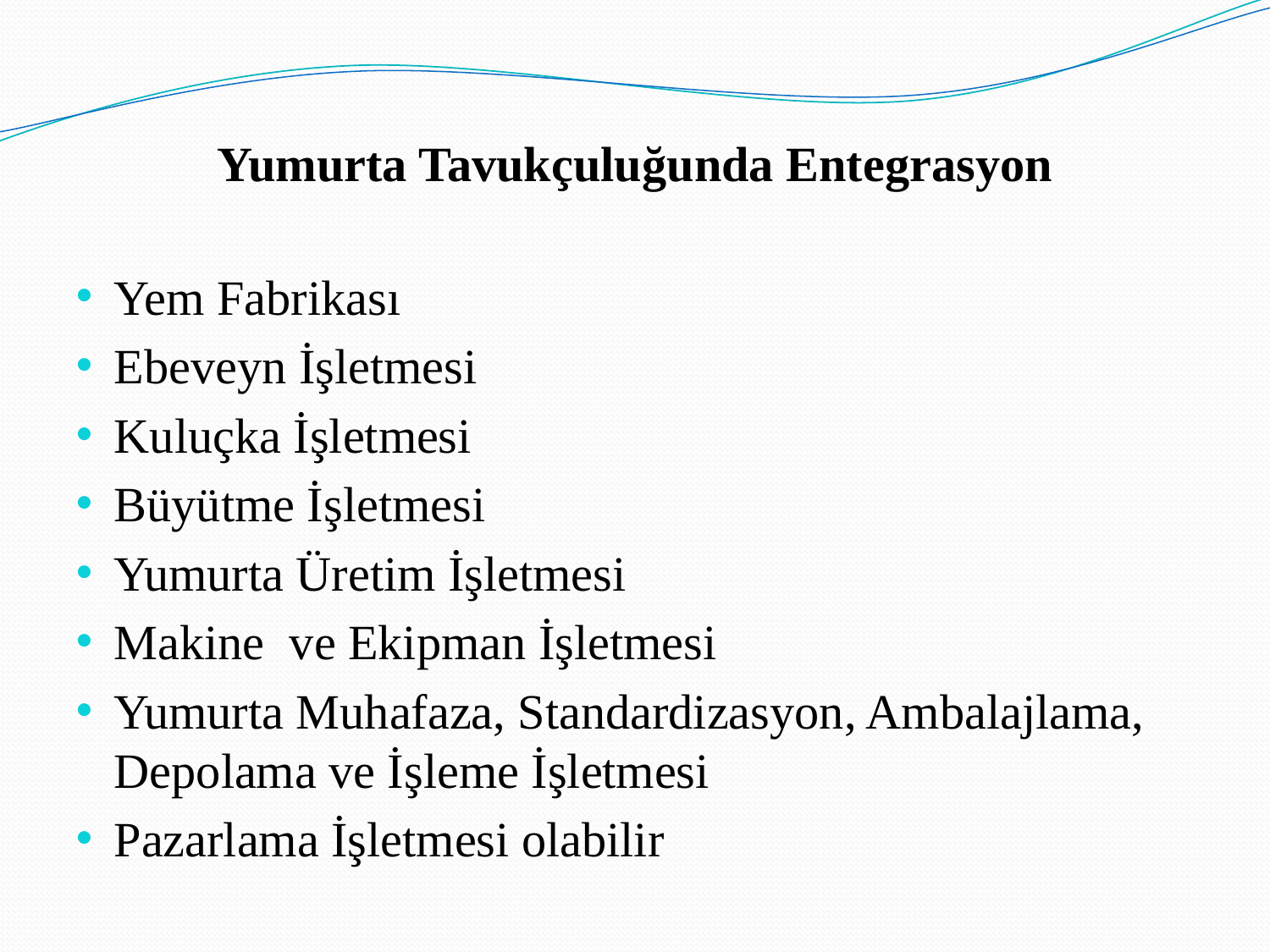

Yumurta Tavukçuluğunda Entegrasyon

Yem Fabrikası
Ebeveyn İşletmesi
Kuluçka İşletmesi
Büyütme İşletmesi
Yumurta Üretim İşletmesi
Makine  ve Ekipman İşletmesi
Yumurta Muhafaza, Standardizasyon, Ambalajlama, Depolama ve İşleme İşletmesi
Pazarlama İşletmesi olabilir